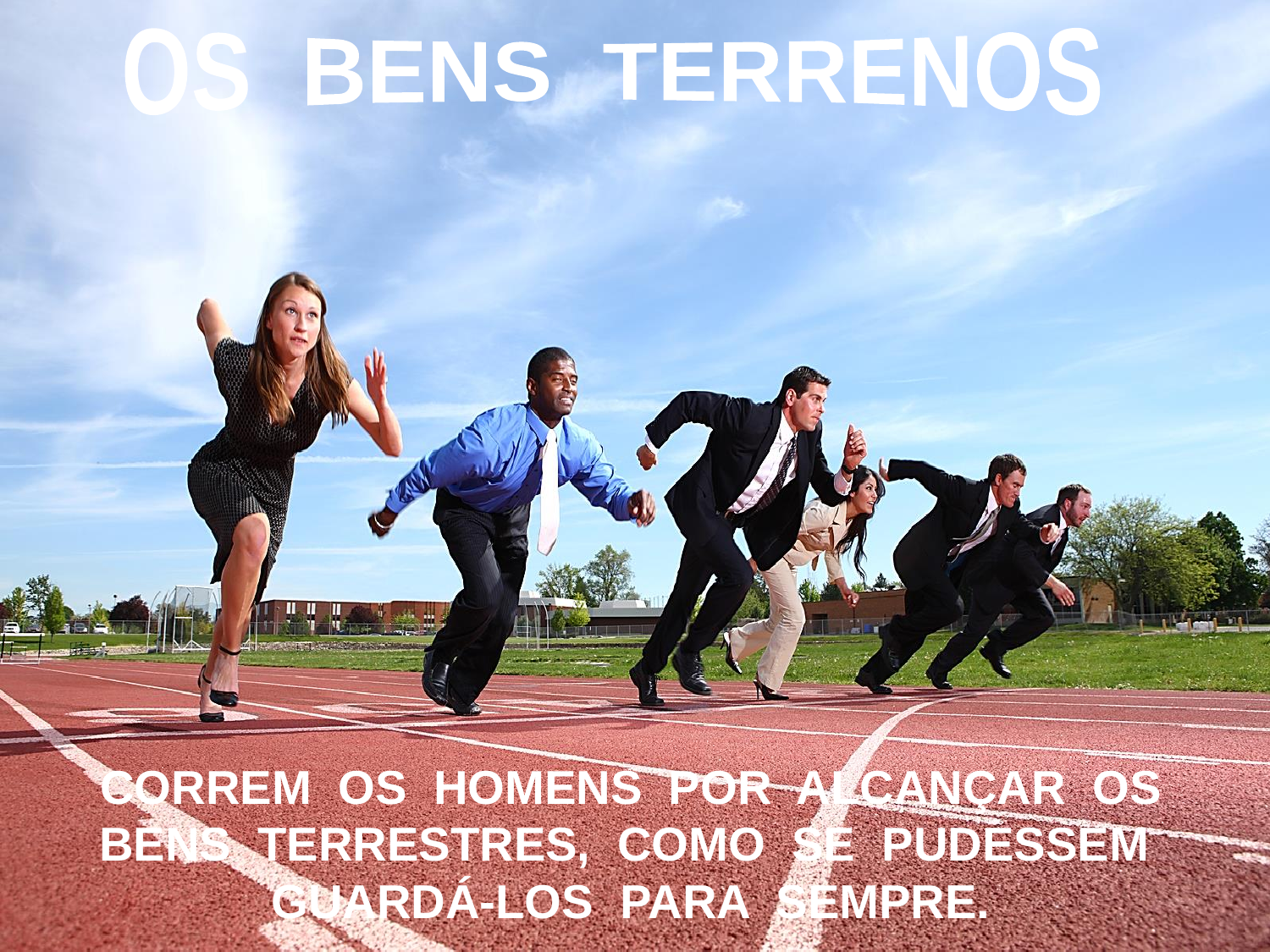

OS  BENS  TERRENOS
CORREM  OS  HOMENS  POR  ALCANÇAR  OS
BENS  TERRESTRES,  COMO  SE  PUDESSEM  GUARDÁ-LOS  PARA  SEMPRE.